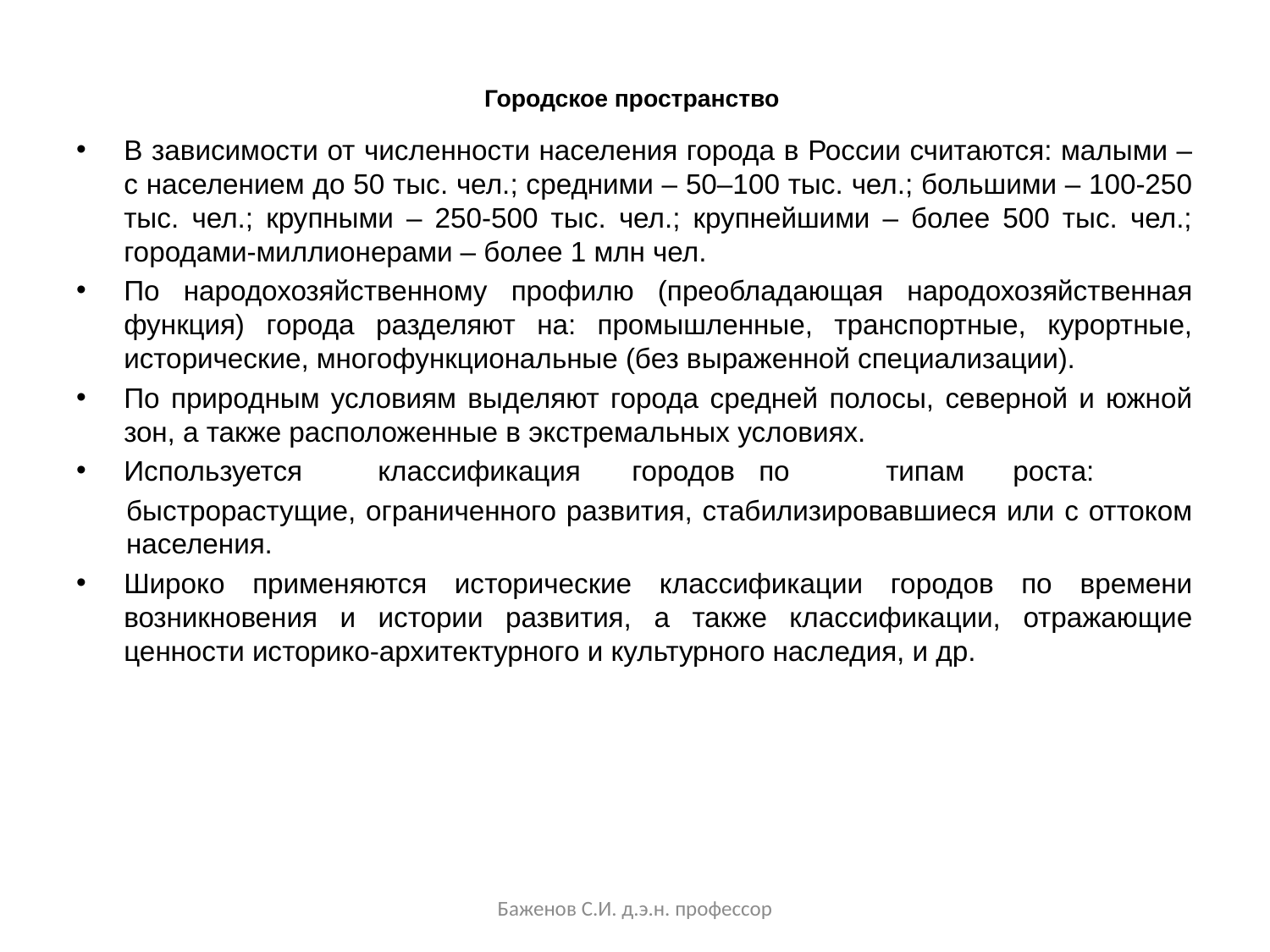

# Городское пространство
В зависимости от численности населения города в России считаются: малыми – с населением до 50 тыс. чел.; средними – 50–100 тыс. чел.; большими – 100-250 тыс. чел.; крупными – 250-500 тыс. чел.; крупнейшими – более 500 тыс. чел.; городами-миллионерами – более 1 млн чел.
По народохозяйственному профилю (преобладающая народохозяйственная функция) города разделяют на: промышленные, транспортные, курортные, исторические, многофункциональные (без выраженной специализации).
По природным условиям выделяют города средней полосы, северной и южной зон, а также расположенные в экстремальных условиях.
Используется 	классификация 	городов 	по 	типам 	роста:
быстрорастущие, ограниченного развития, стабилизировавшиеся или с оттоком населения.
Широко применяются исторические классификации городов по времени возникновения и истории развития, а также классификации, отражающие ценности историко-архитектурного и культурного наследия, и др.

Баженов С.И. д.э.н. профессор